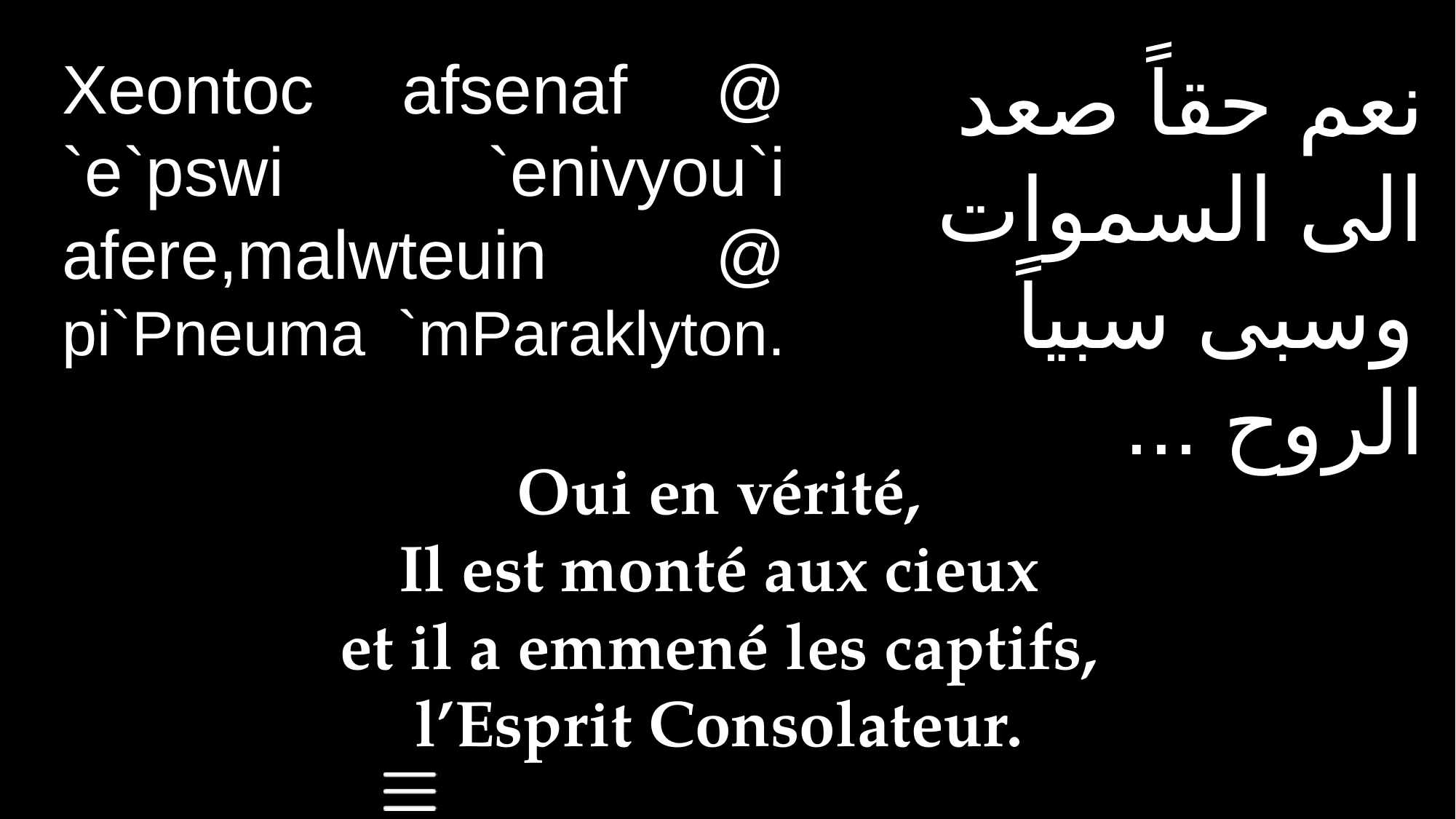

Xeontoc afsenaf @ `e`pswi `enivyou`i afere,malwteuin @ pi`Pneuma `mParaklyton.
نعم حقاً صعد
الى السموات
وسبى سبياً
الروح ...
Oui en vérité,
Il est monté aux cieux
et il a emmené les captifs,
l’Esprit Consolateur.